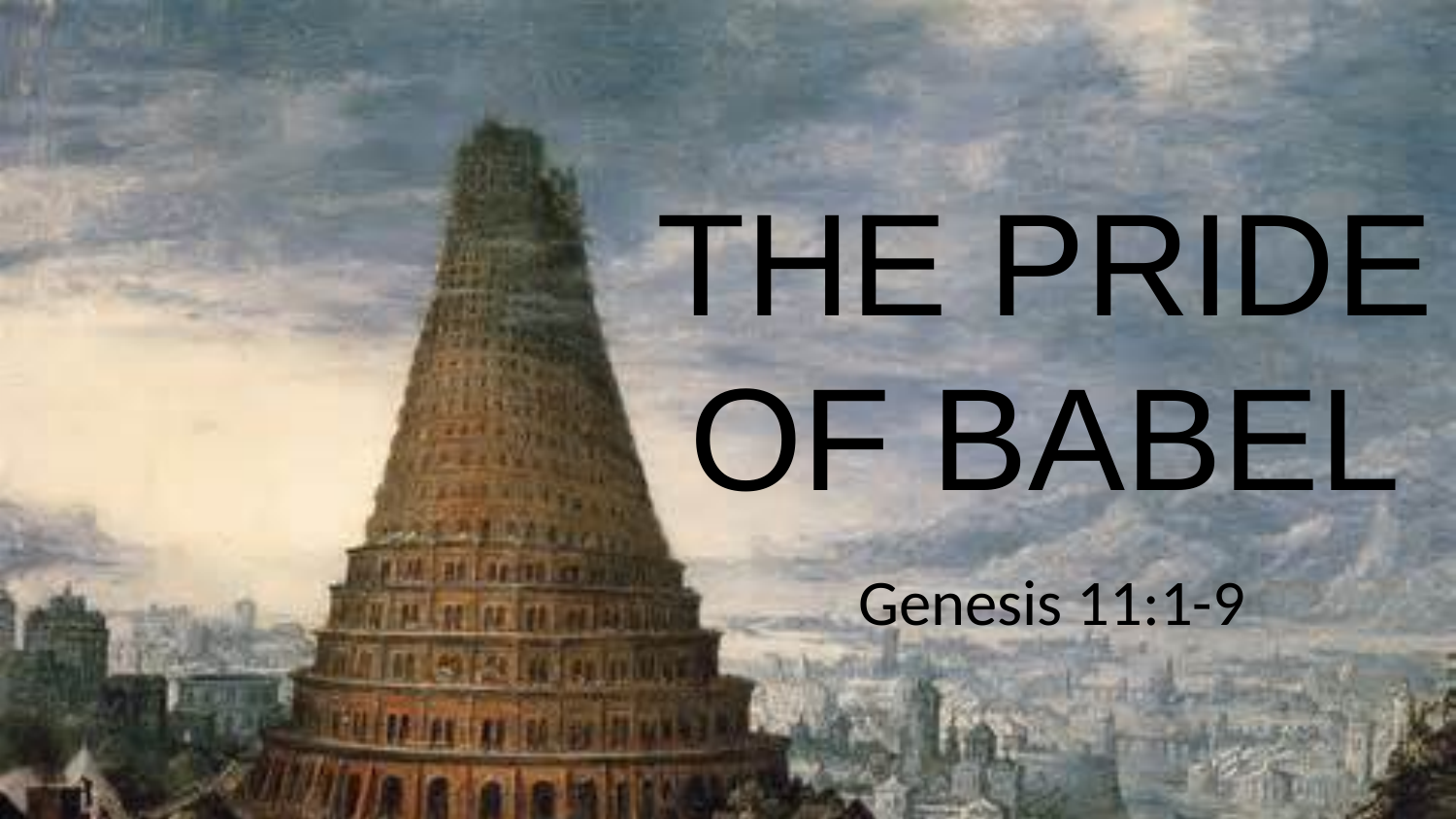

# The Pride of Babel
Genesis 11:1-9